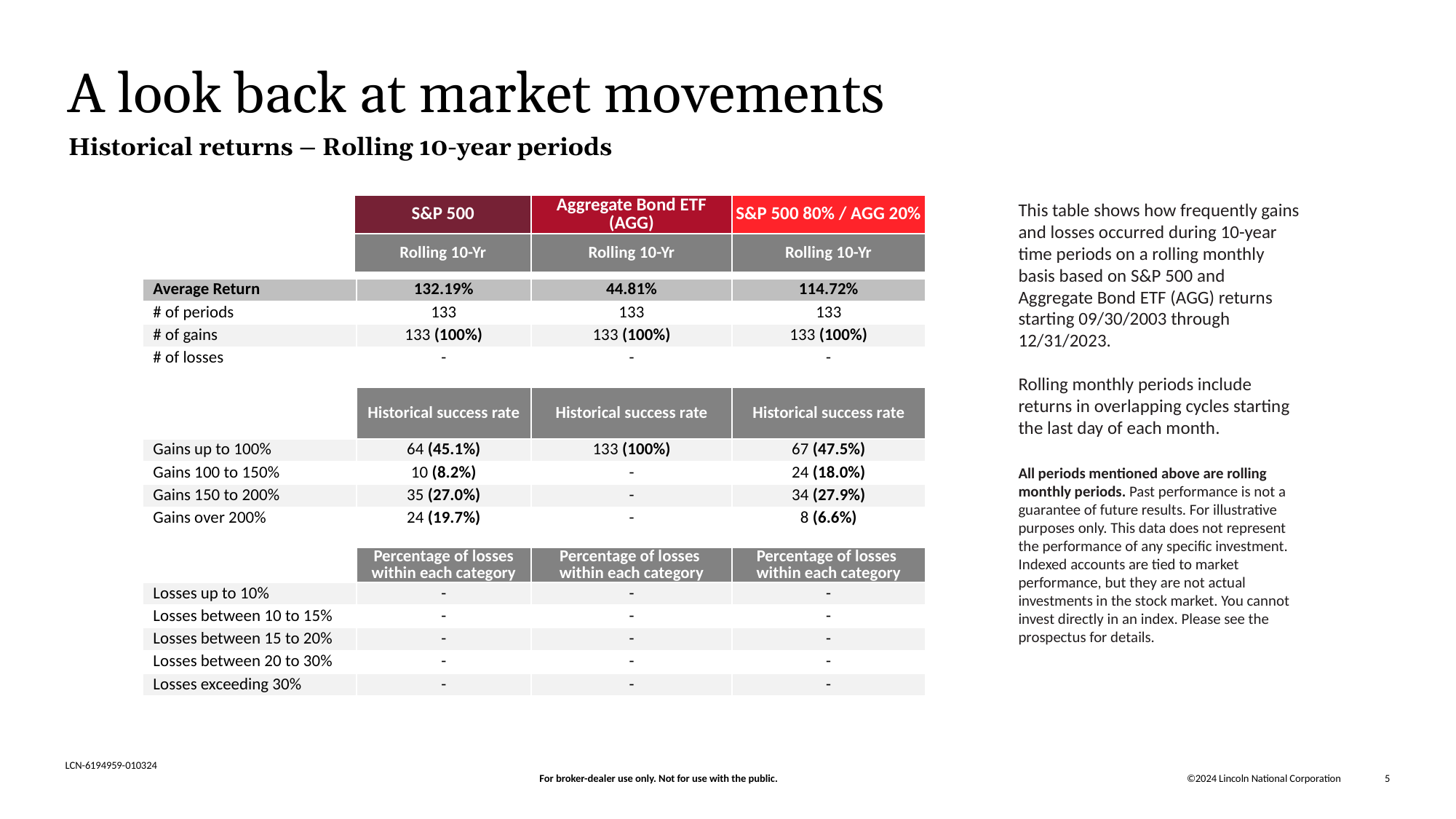

# A look back at market movements
Historical returns – Rolling 10-year periods
This table shows how frequently gains and losses occurred during 10-year time periods on a rolling monthly basis based on S&P 500 and Aggregate Bond ETF (AGG) returns starting 09/30/2003 through 12/31/2023.

Rolling monthly periods include returns in overlapping cycles starting the last day of each month.

All periods mentioned above are rolling monthly periods. Past performance is not a guarantee of future results. For illustrative purposes only. This data does not represent the performance of any specific investment. Indexed accounts are tied to market performance, but they are not actual investments in the stock market. You cannot invest directly in an index. Please see the prospectus for details.
| S&P 500 | Aggregate Bond ETF (AGG) | S&P 500 80% / AGG 20% |
| --- | --- | --- |
| Rolling 10-Yr | Rolling 10-Yr | Rolling 10-Yr |
| Average Return |  | 132.19% | 44.81% | 114.72% |
| --- | --- | --- | --- | --- |
| # of periods |  | 133 | 133 | 133 |
| # of gains |  | 133 (100%) | 133 (100%) | 133 (100%) |
| # of losses |  | - | - | - |
|  |  |  |  |  |
|  |  | Historical success rate | Historical success rate | Historical success rate |
| Gains up to 100% |  | 64 (45.1%) | 133 (100%) | 67 (47.5%) |
| Gains 100 to 150% |  | 10 (8.2%) | - | 24 (18.0%) |
| Gains 150 to 200% |  | 35 (27.0%) | - | 34 (27.9%) |
| Gains over 200% |  | 24 (19.7%) | - | 8 (6.6%) |
|  |  |  |  |  |
|  |  | Percentage of losses within each category | Percentage of losses within each category | Percentage of losses within each category |
| Losses up to 10% |  | - | - | - |
| Losses between 10 to 15% |  | - | - | - |
| Losses between 15 to 20% |  | - | - | - |
| Losses between 20 to 30% |  | - | - | - |
| Losses exceeding 30% |  | - | - | - |